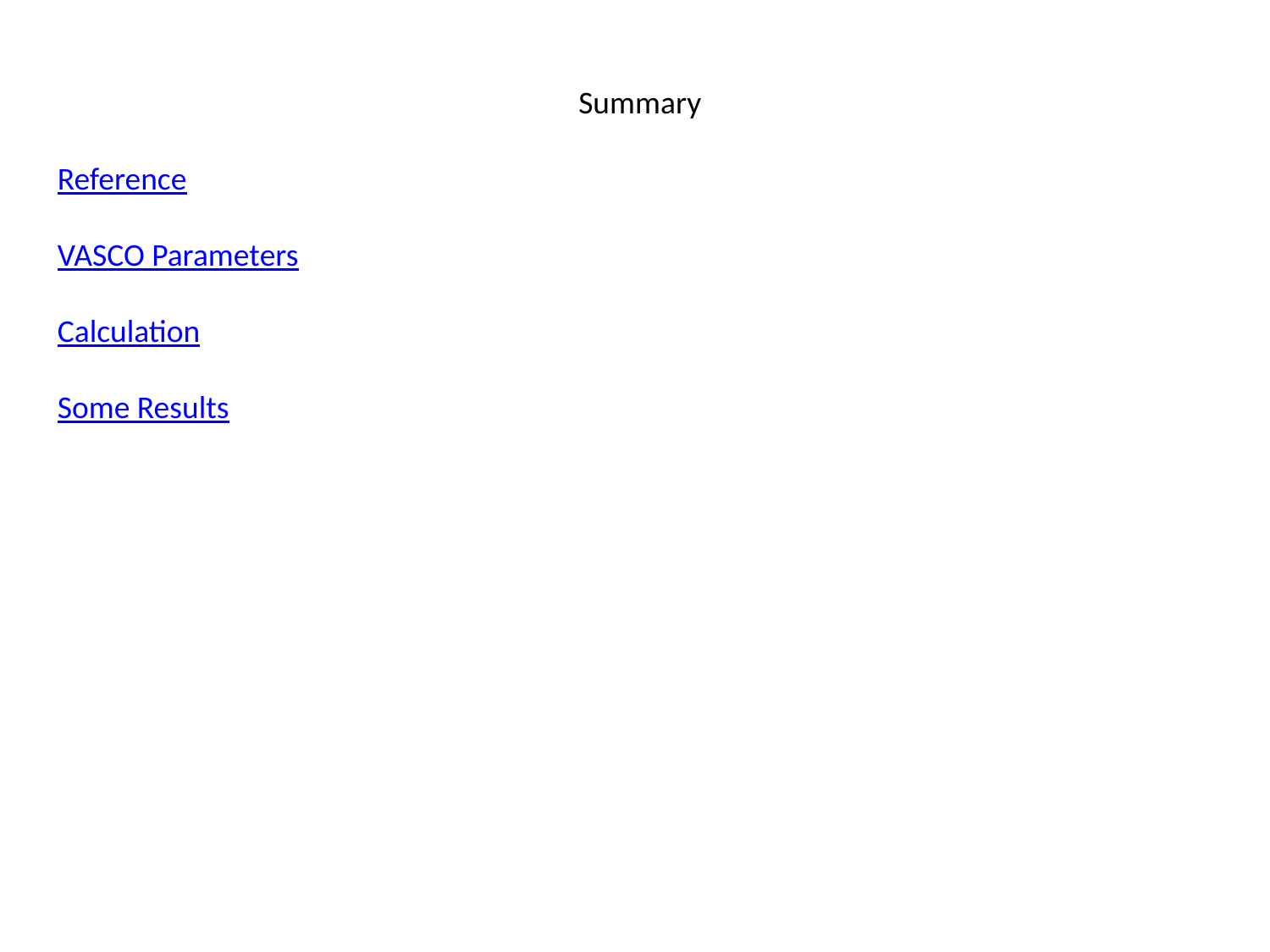

Summary

Reference

VASCO Parameters

Calculation

Some Results